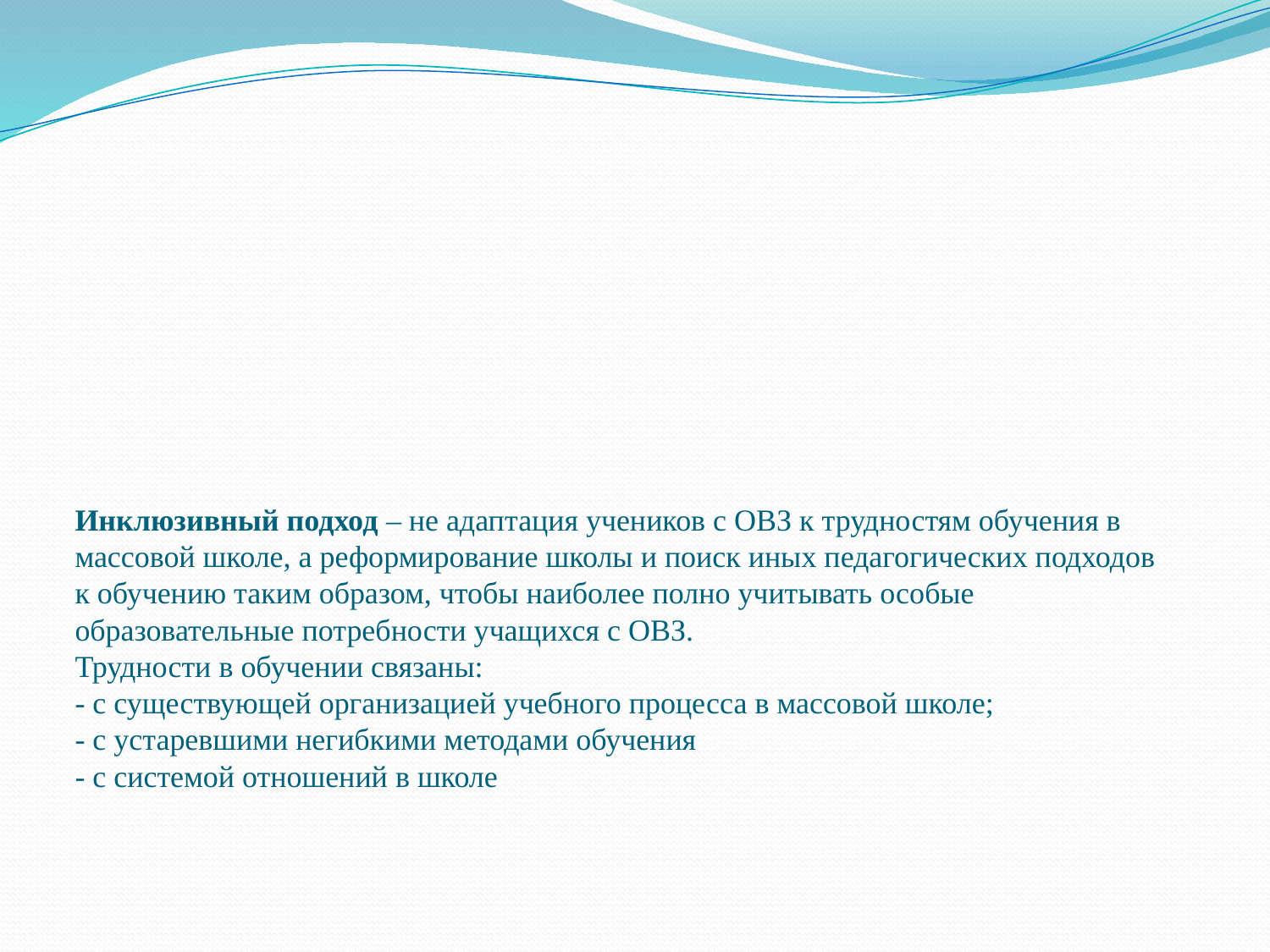

# Инклюзивный подход – не адаптация учеников с ОВЗ к трудностям обучения в массовой школе, а реформирование школы и поиск иных педагогических подходов к обучению таким образом, чтобы наиболее полно учитывать особые образовательные потребности учащихся с ОВЗ. Трудности в обучении связаны: - с существующей организацией учебного процесса в массовой школе; - с устаревшими негибкими методами обучения - с системой отношений в школе